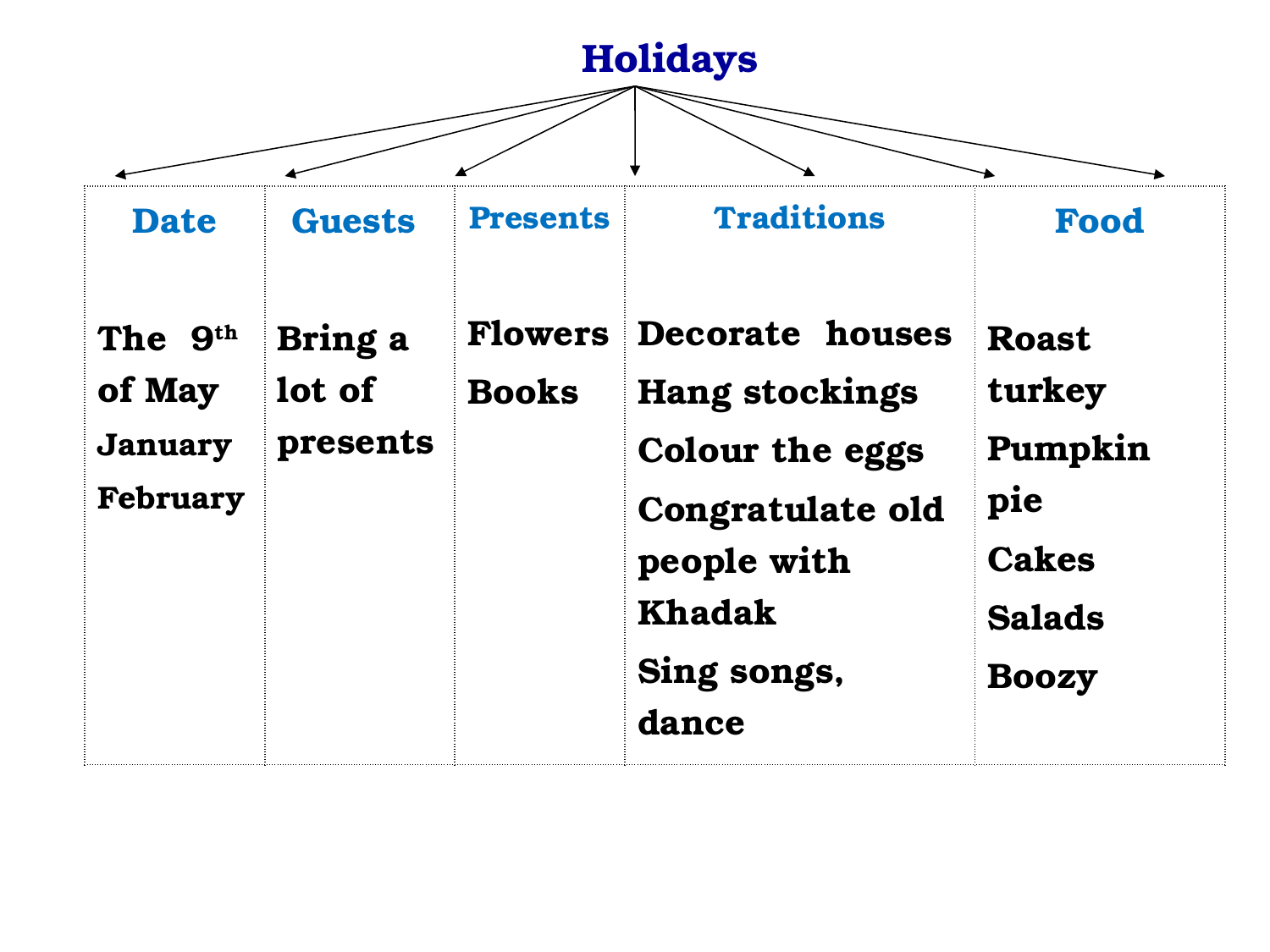

# Holidays

| Date The 9th of May January February | Guests Bring a lot of presents | Presents Flowers Books | Traditions Decorate houses Hang stockings Colour the eggs Congratulate old people with Khadak Sing songs, dance | Food Roast turkey Pumpkin pie Cakes Salads Boozy |
| --- | --- | --- | --- | --- |